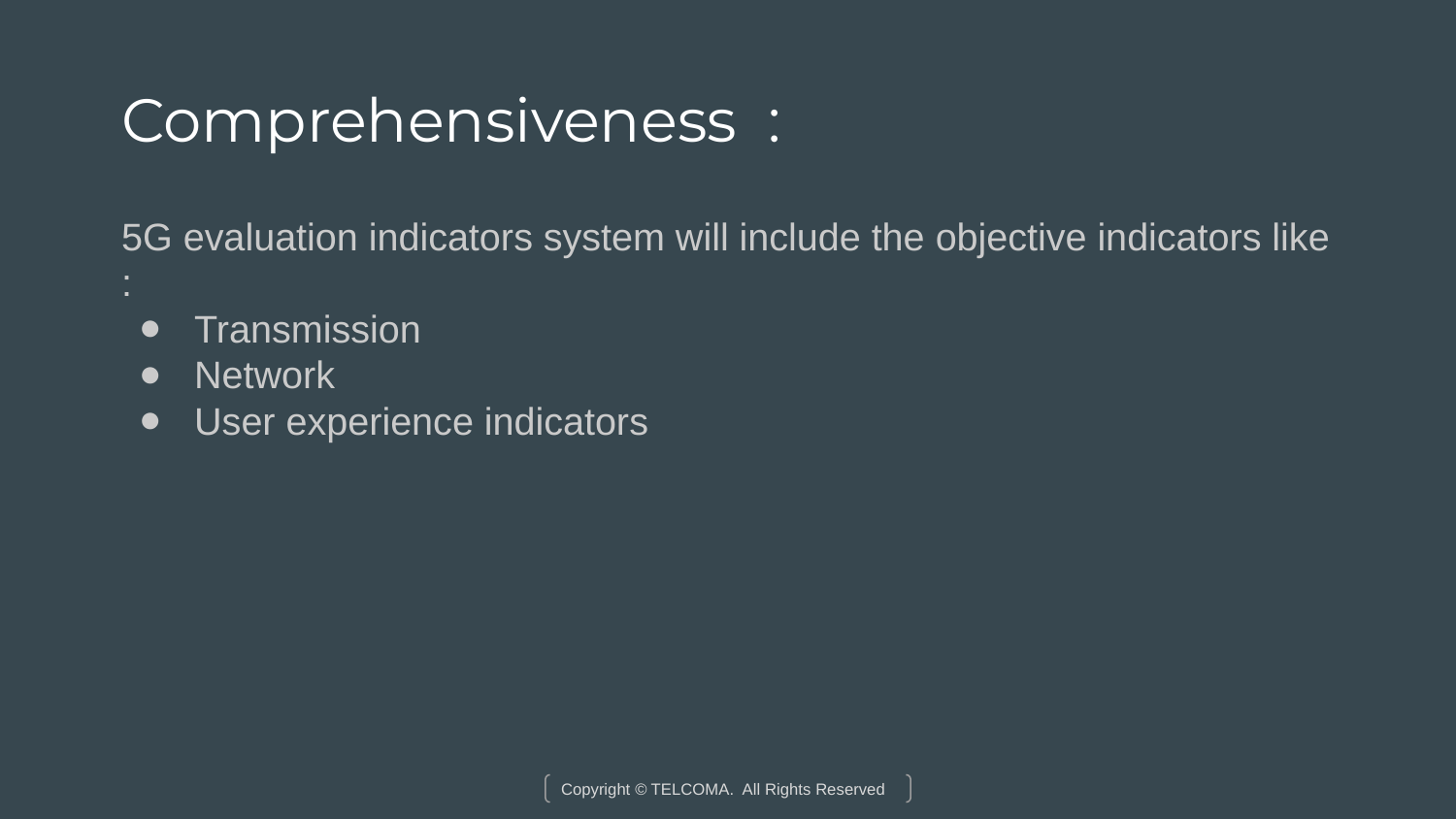

# Comprehensiveness  :
5G evaluation indicators system will include the objective indicators like :
Transmission
Network
User experience indicators